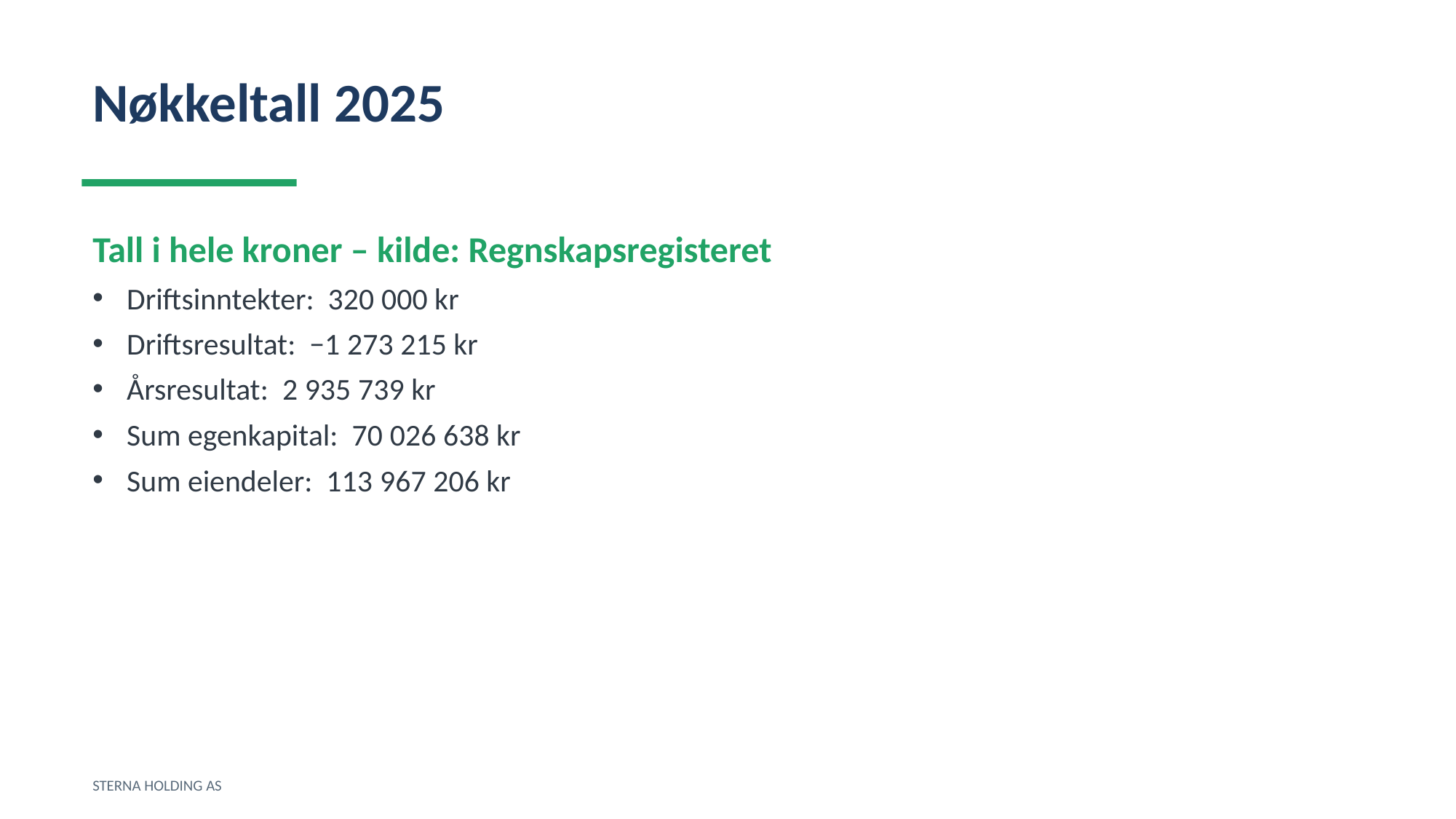

Nøkkeltall 2025

Tall i hele kroner – kilde: Regnskapsregisteret
Driftsinntekter:  320 000 kr
Driftsresultat:  −1 273 215 kr
Årsresultat:  2 935 739 kr
Sum egenkapital:  70 026 638 kr
Sum eiendeler:  113 967 206 kr
STERNA HOLDING AS